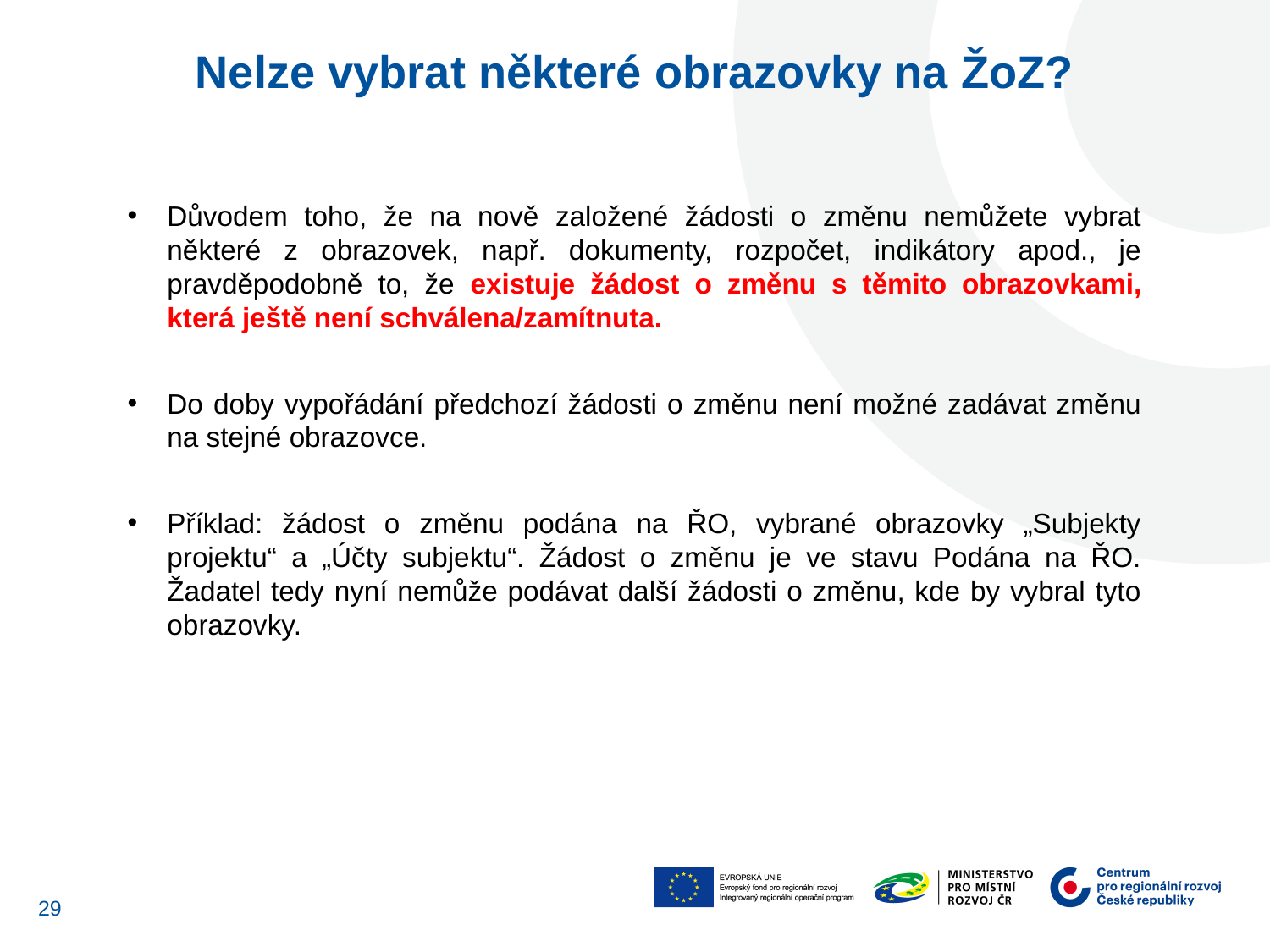

Nelze vybrat některé obrazovky na ŽoZ?
Důvodem toho, že na nově založené žádosti o změnu nemůžete vybrat některé z obrazovek, např. dokumenty, rozpočet, indikátory apod., je pravděpodobně to, že existuje žádost o změnu s těmito obrazovkami, která ještě není schválena/zamítnuta.

Do doby vypořádání předchozí žádosti o změnu není možné zadávat změnu na stejné obrazovce.

Příklad: žádost o změnu podána na ŘO, vybrané obrazovky „Subjekty projektu“ a „Účty subjektu“. Žádost o změnu je ve stavu Podána na ŘO. Žadatel tedy nyní nemůže podávat další žádosti o změnu, kde by vybral tyto obrazovky.

29